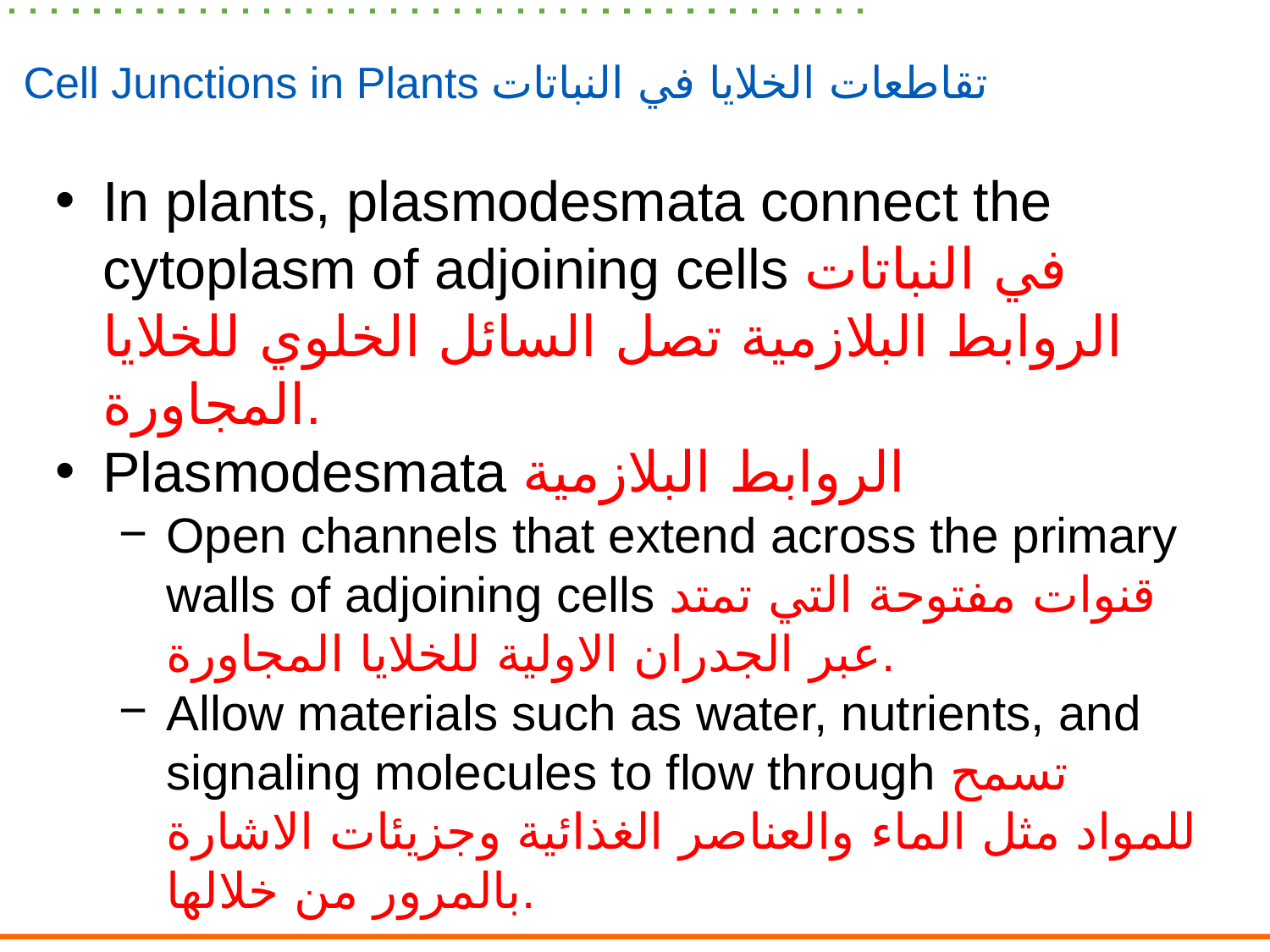

# Cell Junctions in Plants تقاطعات الخلايا في النباتات
In plants, plasmodesmata connect the cytoplasm of adjoining cells في النباتات الروابط البلازمية تصل السائل الخلوي للخلايا المجاورة.
Plasmodesmata الروابط البلازمية
Open channels that extend across the primary walls of adjoining cells قنوات مفتوحة التي تمتد عبر الجدران الاولية للخلايا المجاورة.
Allow materials such as water, nutrients, and signaling molecules to flow through تسمح للمواد مثل الماء والعناصر الغذائية وجزيئات الاشارة بالمرور من خلالها.